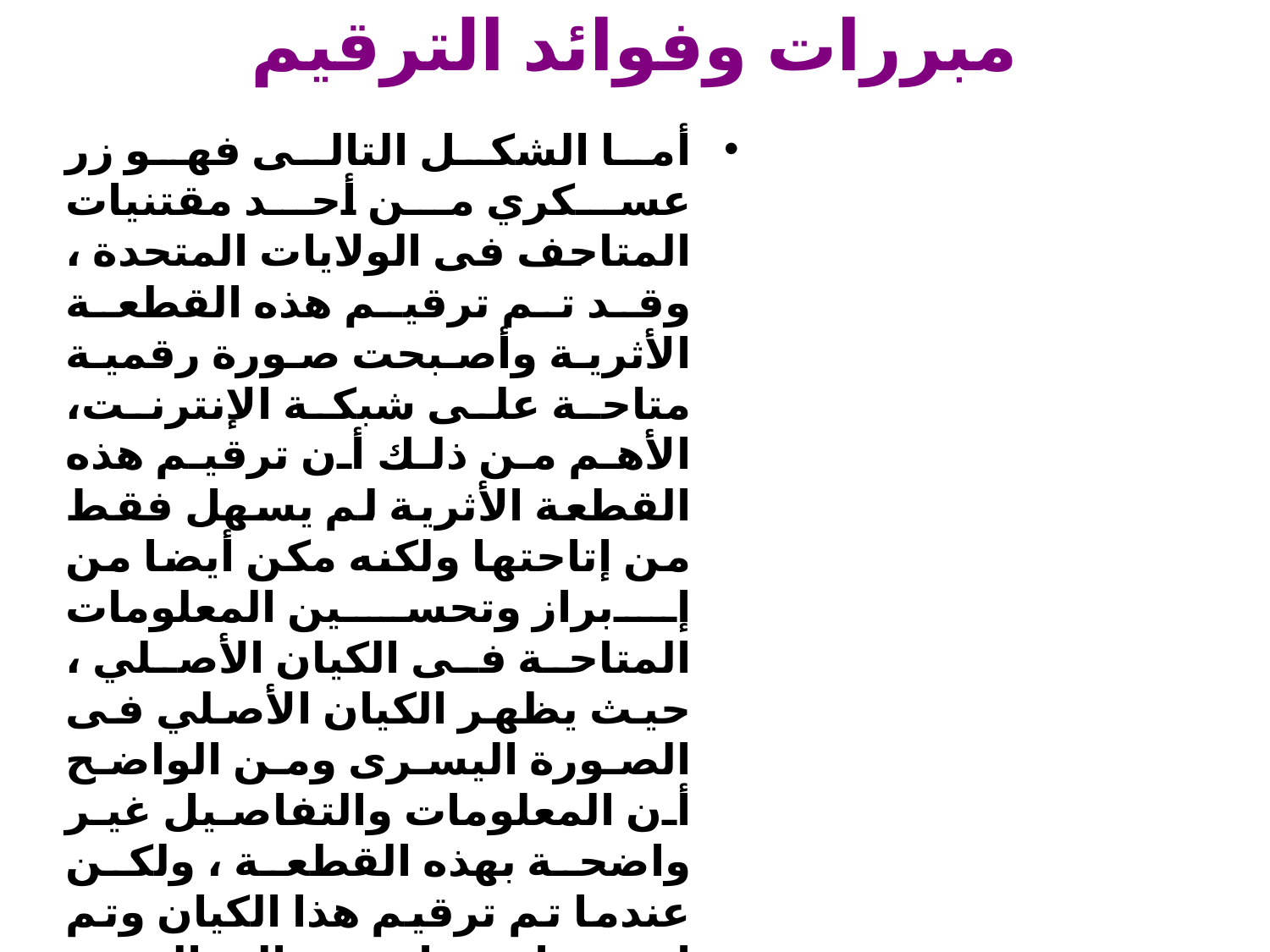

# مبررات وفوائد الترقيم
أما الشكل التالى فهو زر عسكري من أحد مقتنيات المتاحف فى الولايات المتحدة ، وقد تم ترقيم هذه القطعة الأثرية وأصبحت صورة رقمية متاحة على شبكة الإنترنت، الأهم من ذلك أن ترقيم هذه القطعة الأثرية لم يسهل فقط من إتاحتها ولكنه مكن أيضا من إبراز وتحسين المعلومات المتاحة فى الكيان الأصلي ، حيث يظهر الكيان الأصلي فى الصورة اليسرى ومن الواضح أن المعلومات والتفاصيل غير واضحة بهذه القطعة ، ولكن عندما تم ترقيم هذا الكيان وتم استخدام برنامج معالج الصور فأصبح من الممكن عرض المعلومات غير الواضحة فى هذا الكيان .